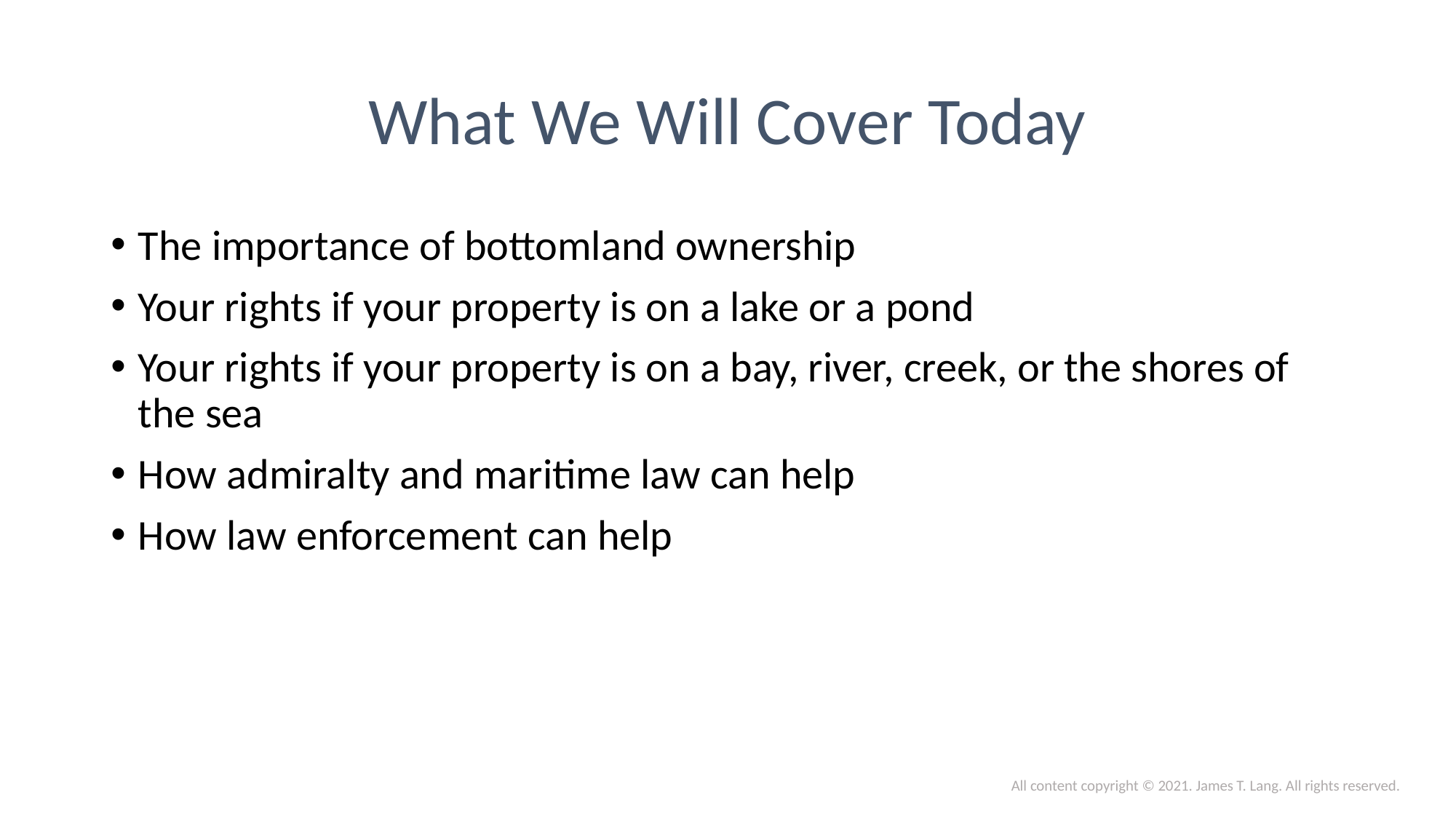

# What We Will Cover Today
The importance of bottomland ownership
Your rights if your property is on a lake or a pond
Your rights if your property is on a bay, river, creek, or the shores of the sea
How admiralty and maritime law can help
How law enforcement can help

All content copyright © 2021. James T. Lang. All rights reserved.